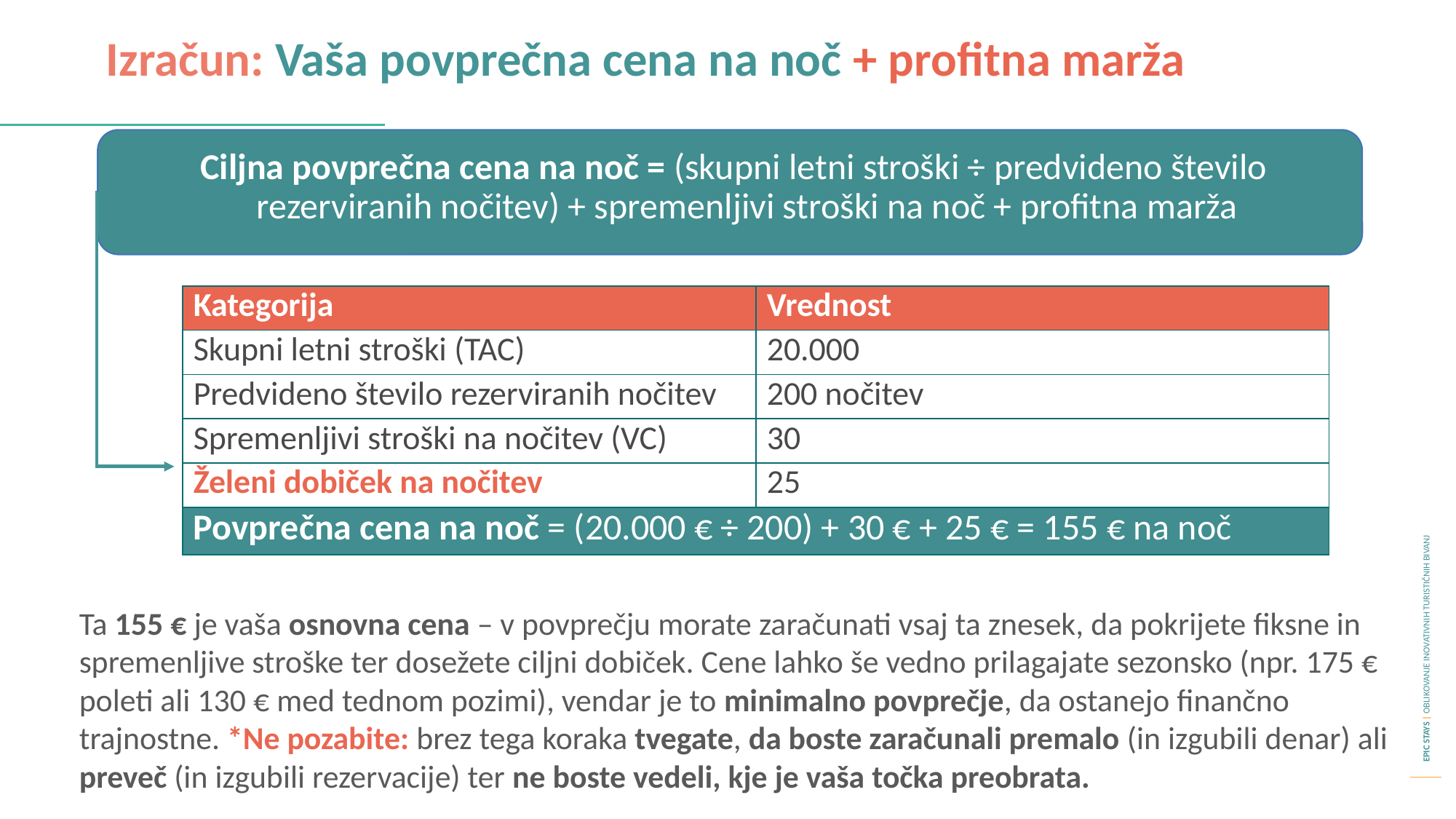

Izračun: Vaša povprečna cena na noč + profitna marža

Ciljna povprečna cena na noč = (skupni letni stroški ÷ predvideno število rezerviranih nočitev) + spremenljivi stroški na noč + profitna marža
| Kategorija | Vrednost |
| --- | --- |
| Skupni letni stroški (TAC) | 20.000 |
| Predvideno število rezerviranih nočitev | 200 nočitev |
| Spremenljivi stroški na nočitev (VC) | 30 |
| Želeni dobiček na nočitev | 25 |
| Povprečna cena na noč = (20.000 € ÷ 200) + 30 € + 25 € = 155 € na noč |  |
Ta 155 € je vaša osnovna cena – v povprečju morate zaračunati vsaj ta znesek, da pokrijete fiksne in spremenljive stroške ter dosežete ciljni dobiček. Cene lahko še vedno prilagajate sezonsko (npr. 175 € poleti ali 130 € med tednom pozimi), vendar je to minimalno povprečje, da ostanejo finančno trajnostne. *Ne pozabite: brez tega koraka tvegate, da boste zaračunali premalo (in izgubili denar) ali preveč (in izgubili rezervacije) ter ne boste vedeli, kje je vaša točka preobrata.